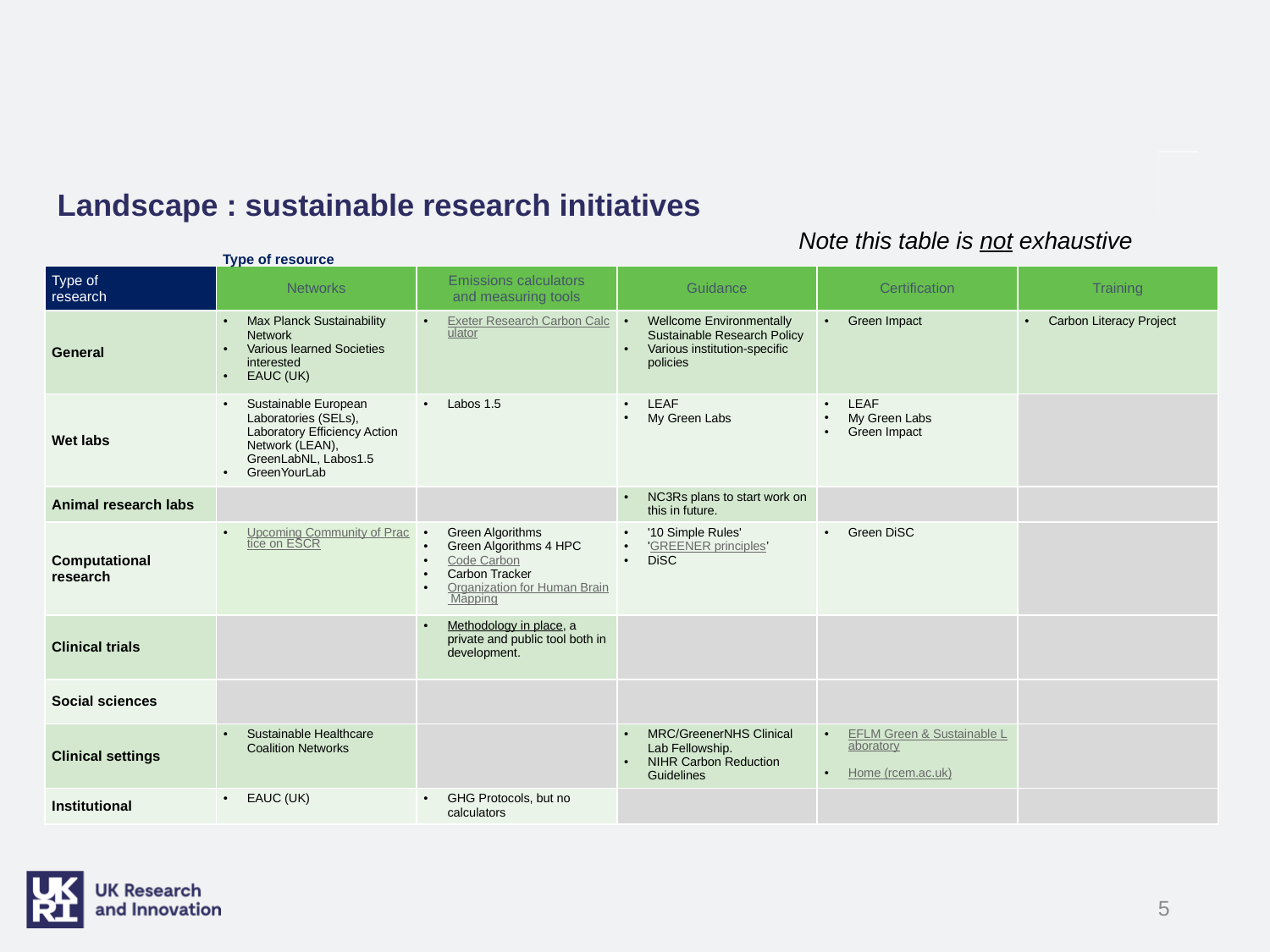

# Landscape : sustainable research initiatives
Note this table is not exhaustive
Type of resource
| Type of research | Networks | Emissions calculators and measuring tools | Guidance | Certification | Training |
| --- | --- | --- | --- | --- | --- |
| General | Max Planck Sustainability Network Various learned Societies interested EAUC (UK) | Exeter Research Carbon Calculator | Wellcome Environmentally Sustainable Research Policy Various institution-specific policies | Green Impact | Carbon Literacy Project |
| Wet labs | Sustainable European Laboratories (SELs), Laboratory Efficiency Action Network (LEAN), GreenLabNL, Labos1.5 GreenYourLab | Labos 1.5 | LEAF My Green Labs | LEAF My Green Labs Green Impact |  |
| Animal research labs |  |  | NC3Rs plans to start work on this in future. |  |  |
| Computational research | Upcoming Community of Practice on ESCR | Green Algorithms Green Algorithms 4 HPC Code Carbon Carbon Tracker Organization for Human Brain Mapping | '10 Simple Rules' 'GREENER principles’ DiSC | Green DiSC |  |
| Clinical trials |  | Methodology in place, a private and public tool both in development. |  |  |  |
| Social sciences |  |  |  |  |  |
| Clinical settings | Sustainable Healthcare Coalition Networks |  | MRC/GreenerNHS Clinical Lab Fellowship. NIHR Carbon Reduction Guidelines | EFLM Green & Sustainable Laboratory Home (rcem.ac.uk) |  |
| Institutional | EAUC (UK) | GHG Protocols, but no calculators |  |  |  |

5